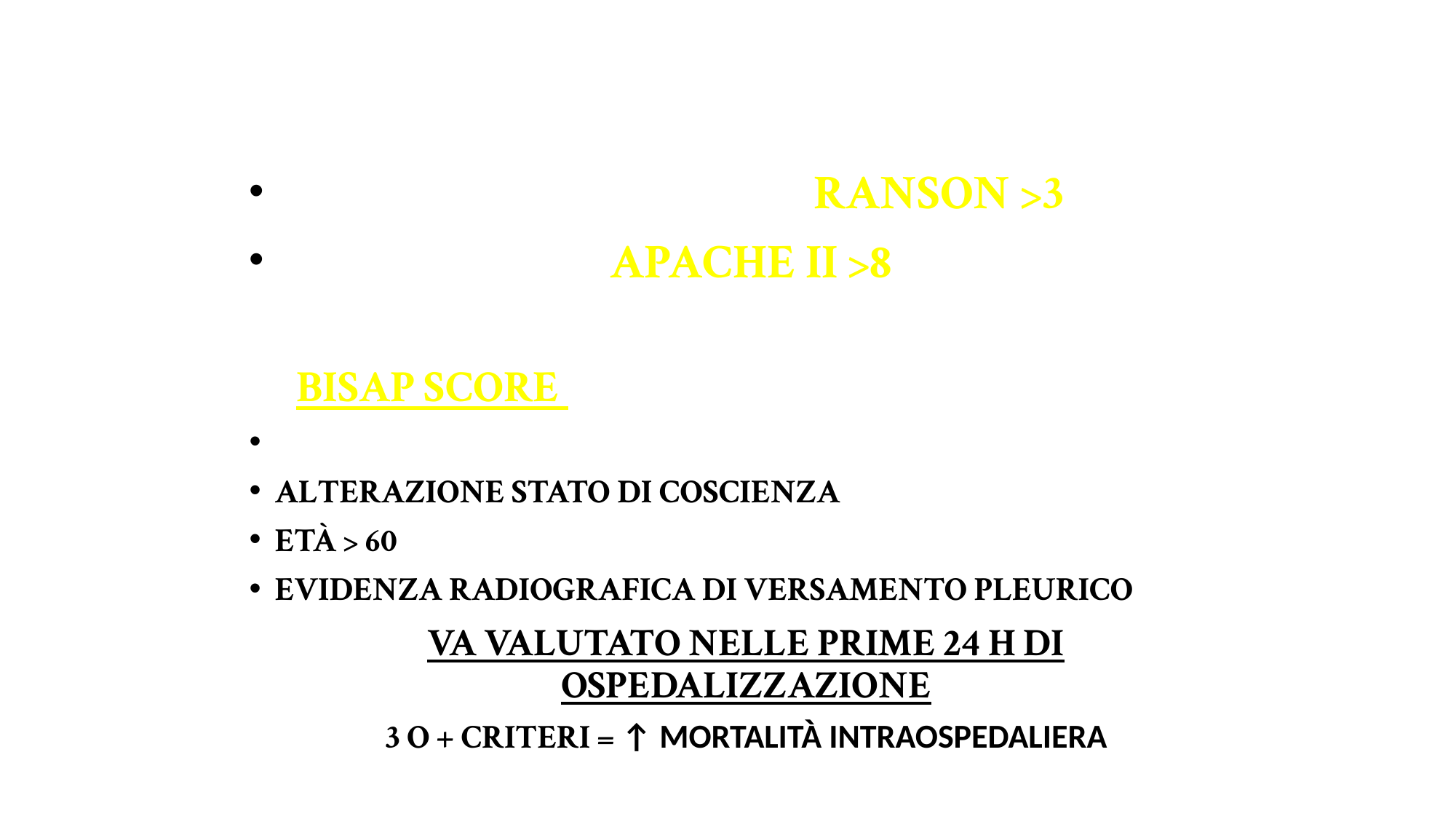

Predittori di gravità comprendono:
Punteggio all’indice di Ranson >3
Punteggio All’Apache II >8
BISAP score (Bedside Index of Severity in AP):
Azotemia > 25 mg/dl
Alterazione stato di coscienza
Età > 60
Evidenza radiografica di versamento pleurico
Va valutato nelle prime 24 h di ospedalizzazione
3 o + criteri = ↑ mortalità intraospedaliera